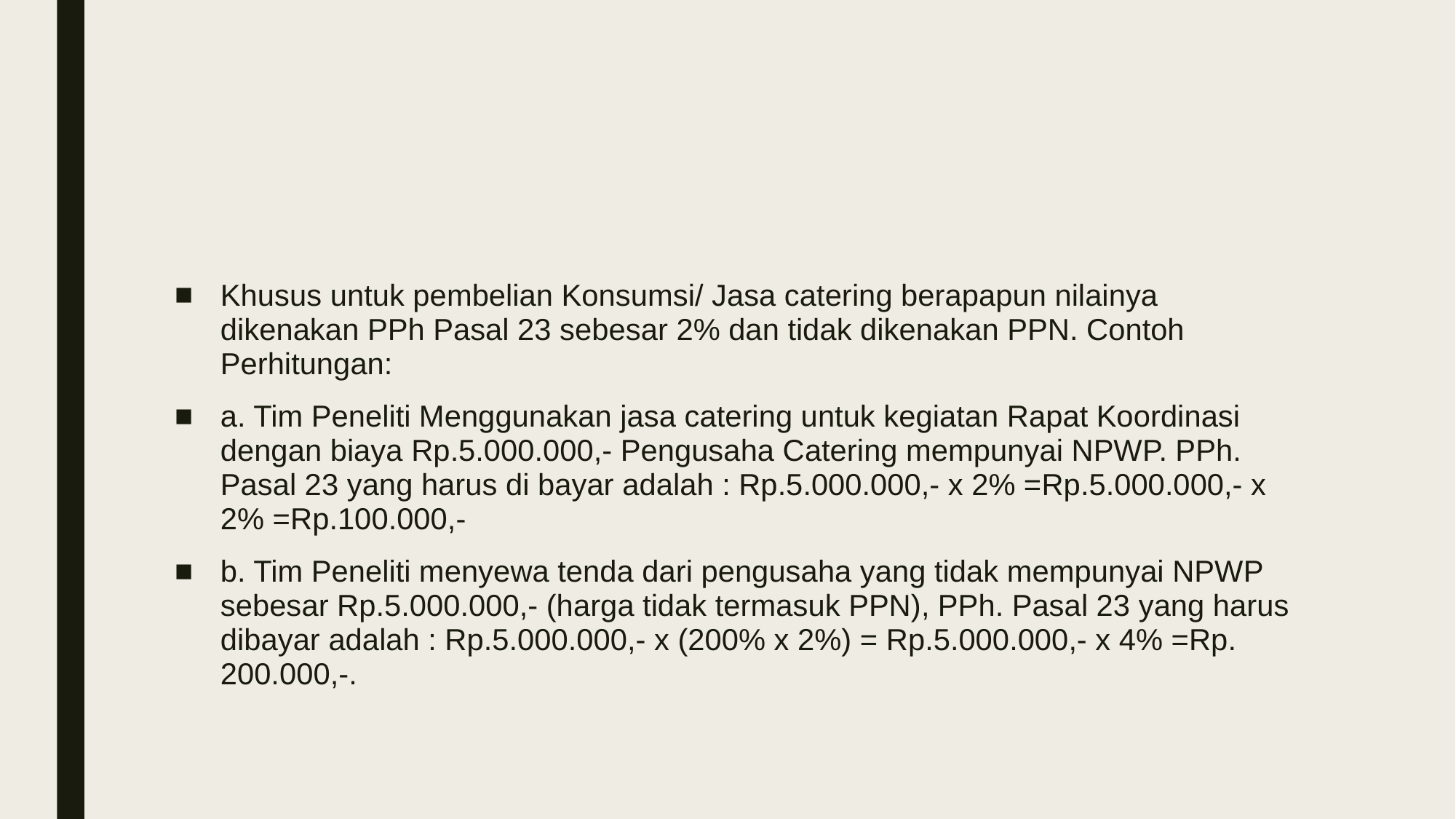

#
Khusus untuk pembelian Konsumsi/ Jasa catering berapapun nilainya dikenakan PPh Pasal 23 sebesar 2% dan tidak dikenakan PPN. Contoh Perhitungan:
a. Tim Peneliti Menggunakan jasa catering untuk kegiatan Rapat Koordinasi dengan biaya Rp.5.000.000,- Pengusaha Catering mempunyai NPWP. PPh. Pasal 23 yang harus di bayar adalah : Rp.5.000.000,- x 2% =Rp.5.000.000,- x 2% =Rp.100.000,-
b. Tim Peneliti menyewa tenda dari pengusaha yang tidak mempunyai NPWP sebesar Rp.5.000.000,- (harga tidak termasuk PPN), PPh. Pasal 23 yang harus dibayar adalah : Rp.5.000.000,- x (200% x 2%) = Rp.5.000.000,- x 4% =Rp. 200.000,-.